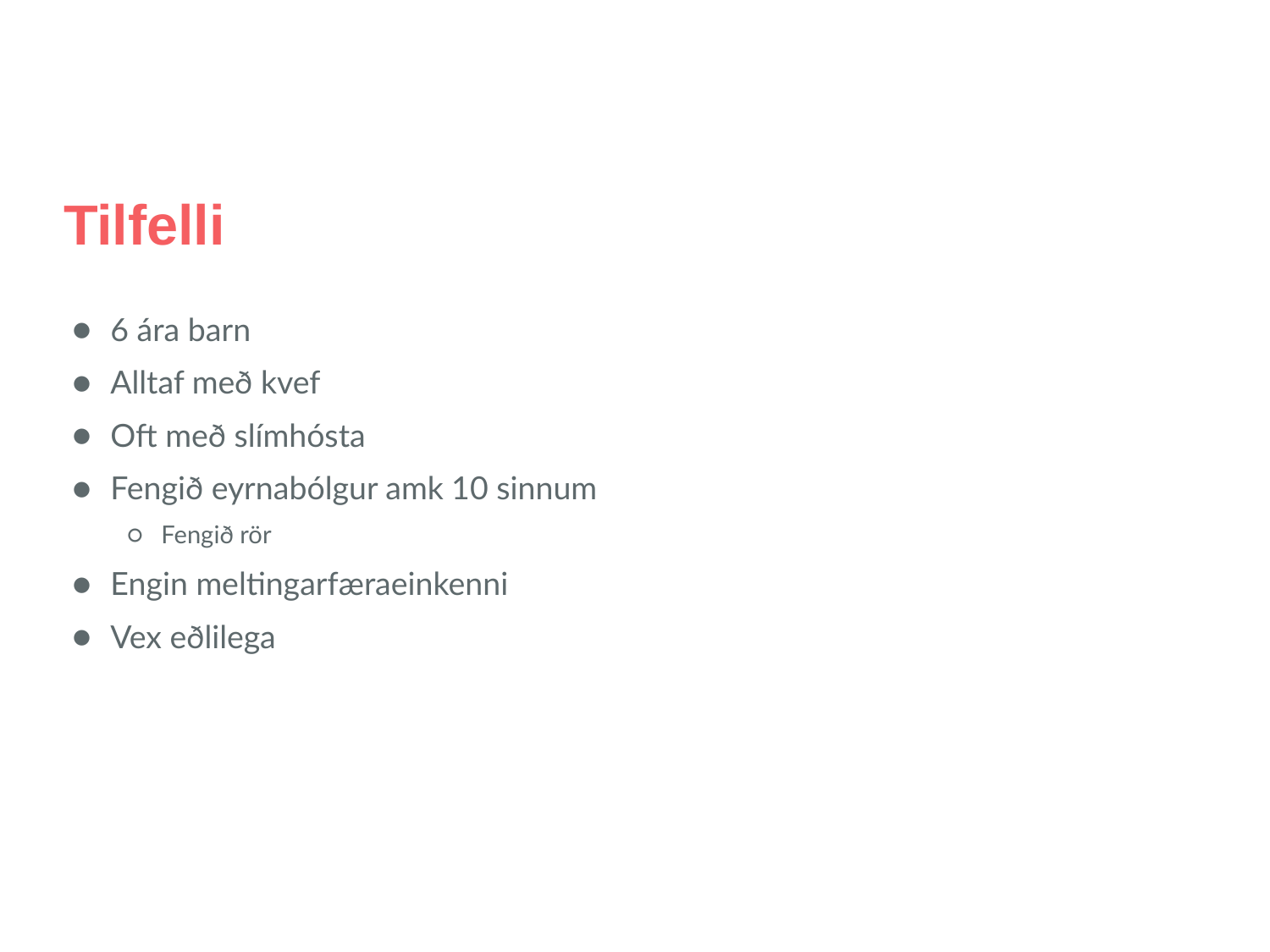

# Tilfelli
6 ára barn
Alltaf með kvef
Oft með slímhósta
Fengið eyrnabólgur amk 10 sinnum
Fengið rör
Engin meltingarfæraeinkenni
Vex eðlilega